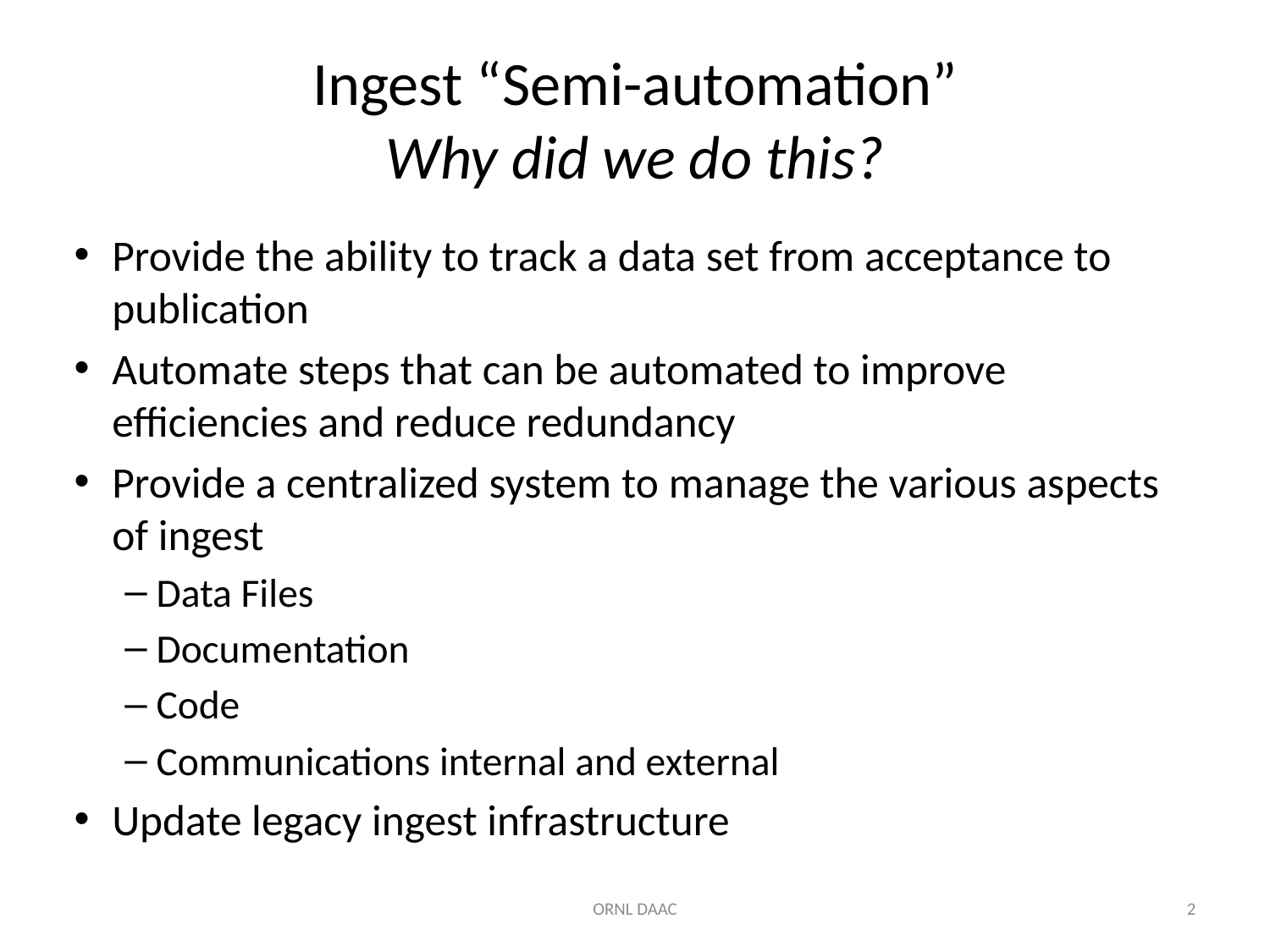

# Ingest “Semi-automation” Why did we do this?
Provide the ability to track a data set from acceptance to publication
Automate steps that can be automated to improve efficiencies and reduce redundancy
Provide a centralized system to manage the various aspects of ingest
Data Files
Documentation
Code
Communications internal and external
Update legacy ingest infrastructure
ORNL DAAC
2